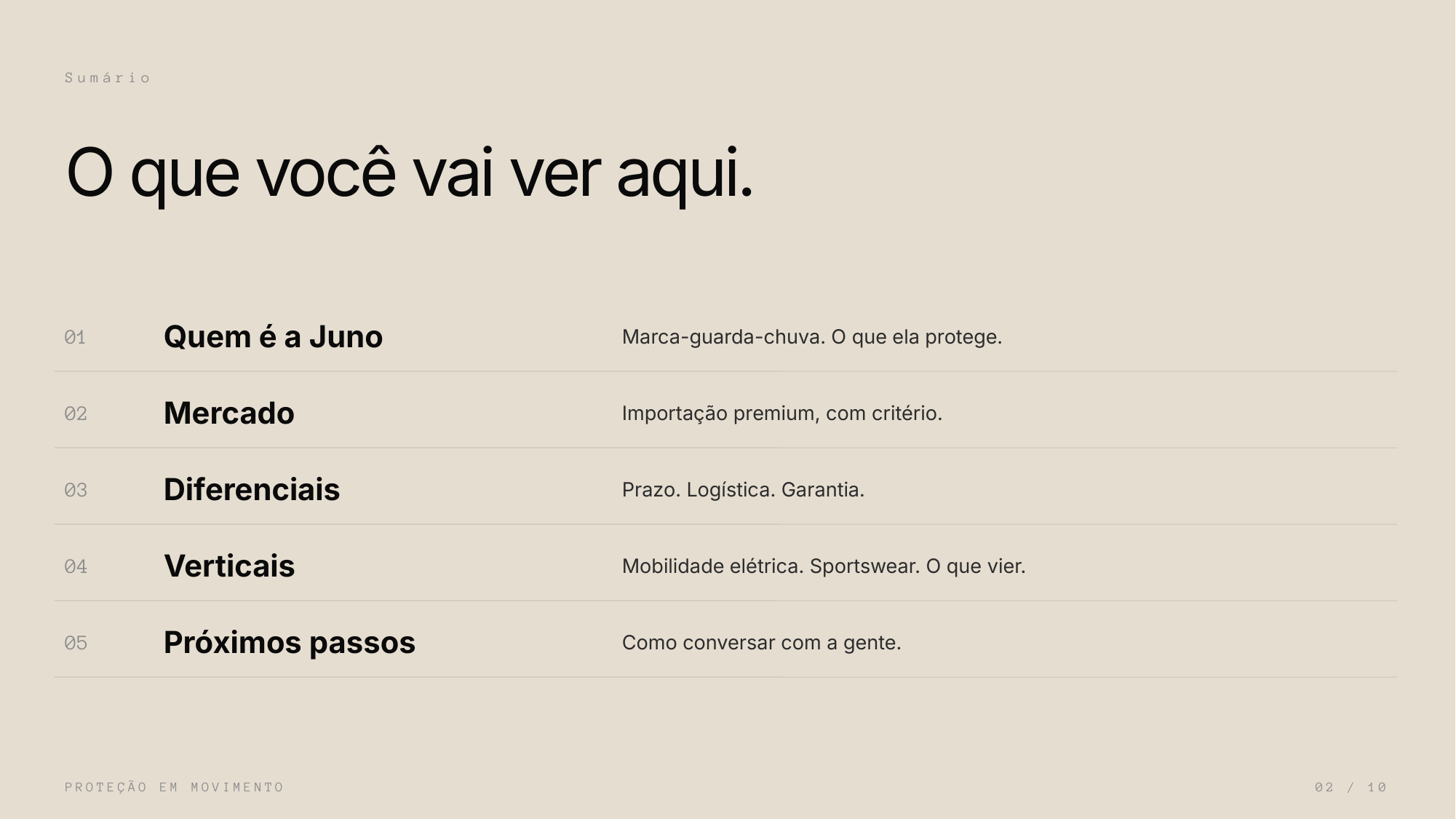

Sumário
O que você vai ver aqui.
01
Quem é a Juno
Marca-guarda-chuva. O que ela protege.

02
Mercado
Importação premium, com critério.

03
Diferenciais
Prazo. Logística. Garantia.

04
Verticais
Mobilidade elétrica. Sportswear. O que vier.

05
Próximos passos
Como conversar com a gente.

PROTEÇÃO EM MOVIMENTO
02 / 10